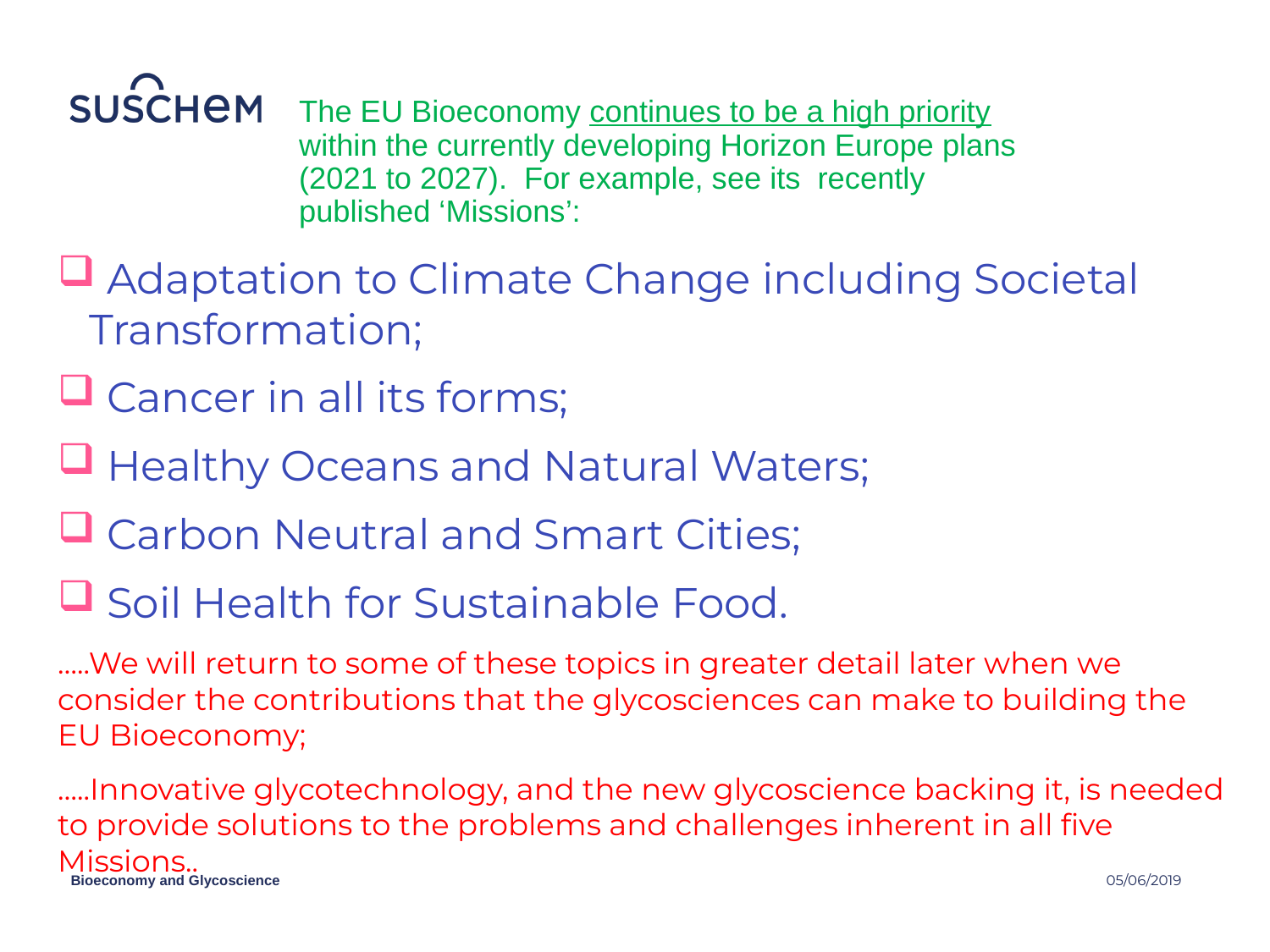

# The EU Bioeconomy continues to be a high priority within the currently developing Horizon Europe plans (2021 to 2027).  For example, see its  recently published ‘Missions’:
 Adaptation to Climate Change including Societal Transformation;
 Cancer in all its forms;
 Healthy Oceans and Natural Waters;
 Carbon Neutral and Smart Cities;
 Soil Health for Sustainable Food.
…..We will return to some of these topics in greater detail later when we consider the contributions that the glycosciences can make to building the EU Bioeconomy;
…..Innovative glycotechnology, and the new glycoscience backing it, is needed to provide solutions to the problems and challenges inherent in all five Missions..

Bioeconomy and Glycoscience
05/06/2019